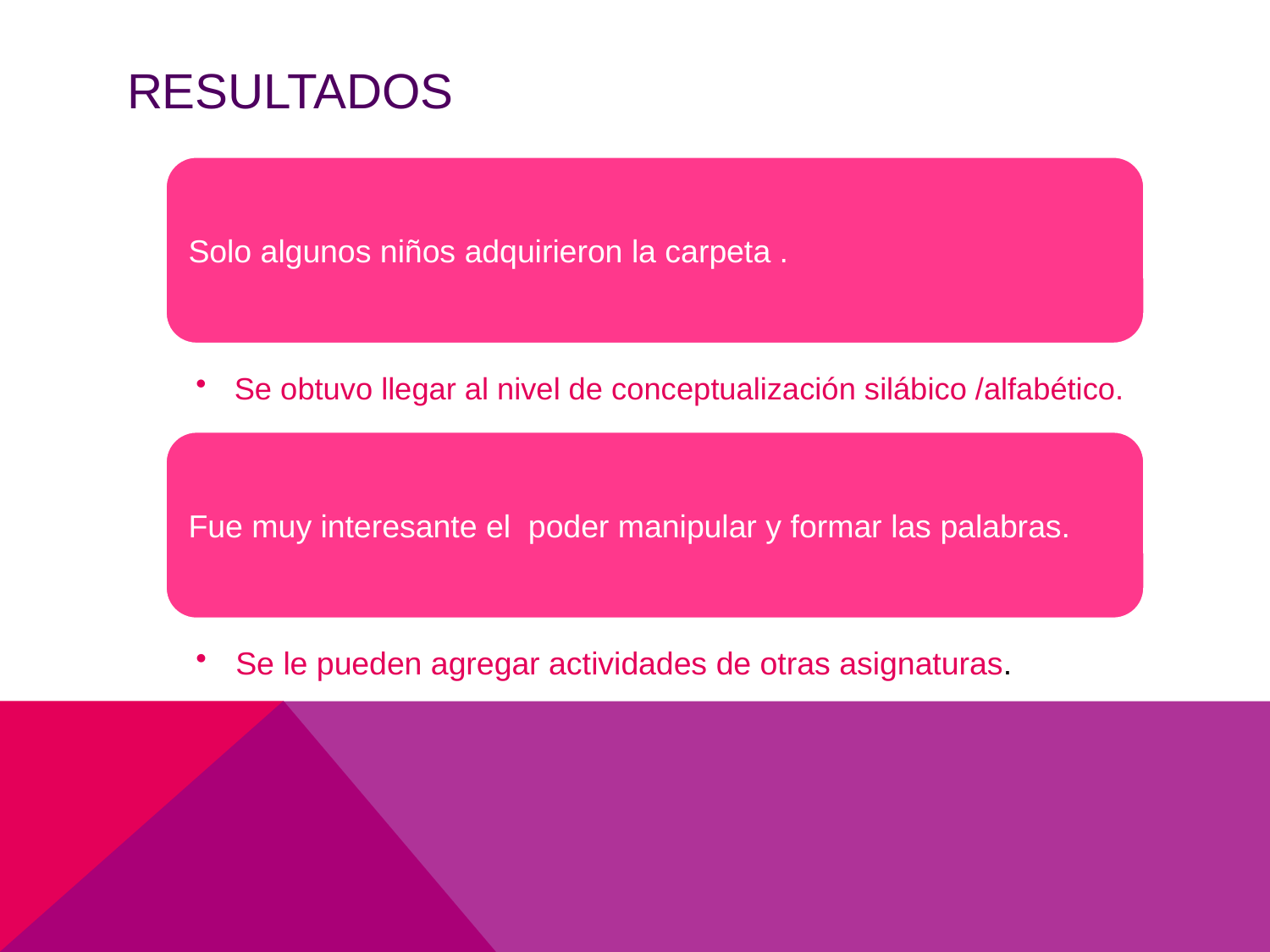

# Resultados
Solo algunos niños adquirieron la carpeta .
Se obtuvo llegar al nivel de conceptualización silábico /alfabético.
Fue muy interesante el  poder manipular y formar las palabras.
Se le pueden agregar actividades de otras asignaturas.